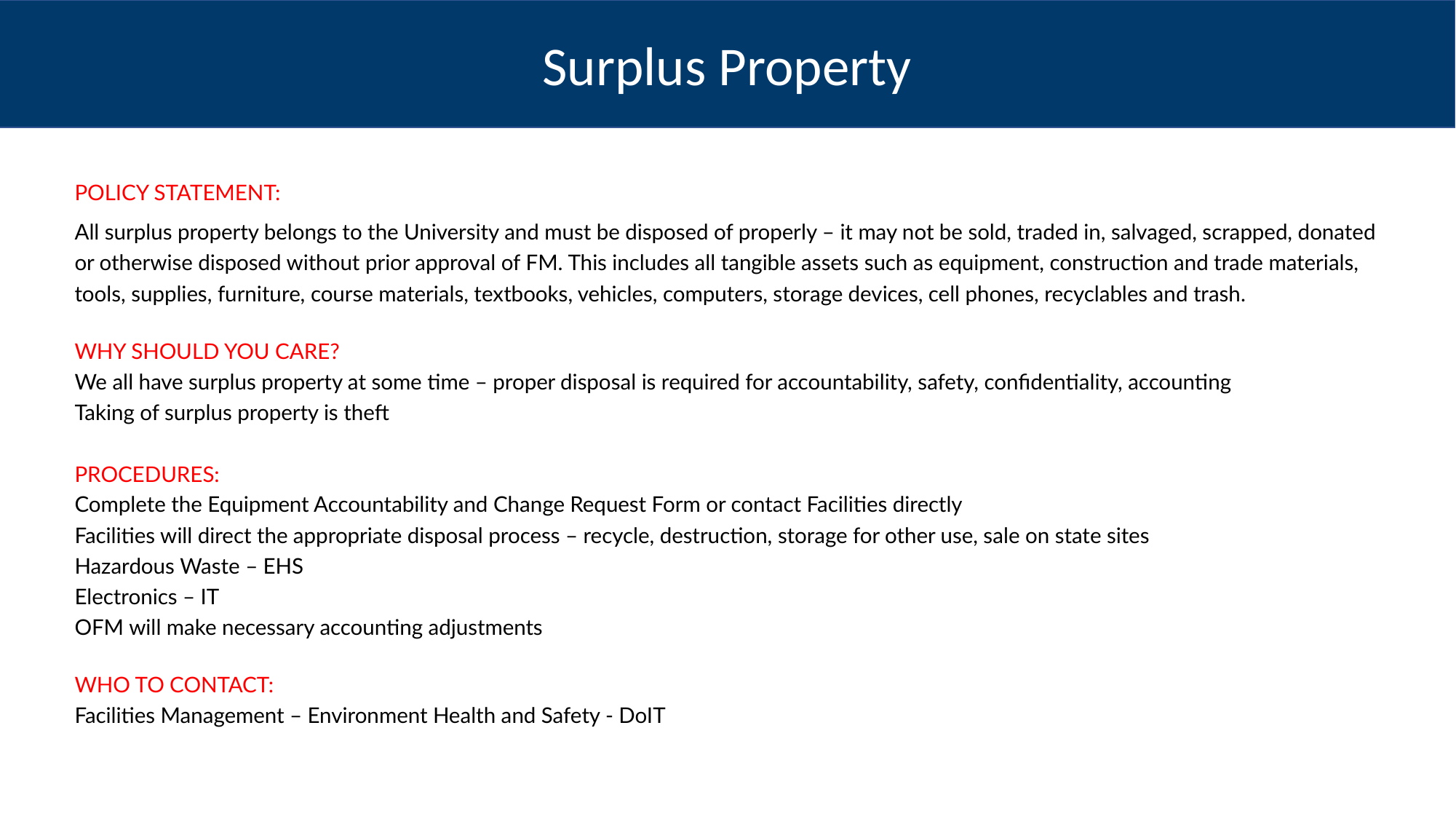

Surplus Property

POLICY STATEMENT:
All surplus property belongs to the University and must be disposed of properly – it may not be sold, traded in, salvaged, scrapped, donated or otherwise disposed without prior approval of FM. This includes all tangible assets such as equipment, construction and trade materials, tools, supplies, furniture, course materials, textbooks, vehicles, computers, storage devices, cell phones, recyclables and trash.

WHY SHOULD YOU CARE?
We all have surplus property at some time – proper disposal is required for accountability, safety, confidentiality, accounting
Taking of surplus property is theft

PROCEDURES:
Complete the Equipment Accountability and Change Request Form or contact Facilities directly
Facilities will direct the appropriate disposal process – recycle, destruction, storage for other use, sale on state sites
Hazardous Waste – EHS
Electronics – IT
OFM will make necessary accounting adjustments

WHO TO CONTACT:
Facilities Management – Environment Health and Safety - DoIT